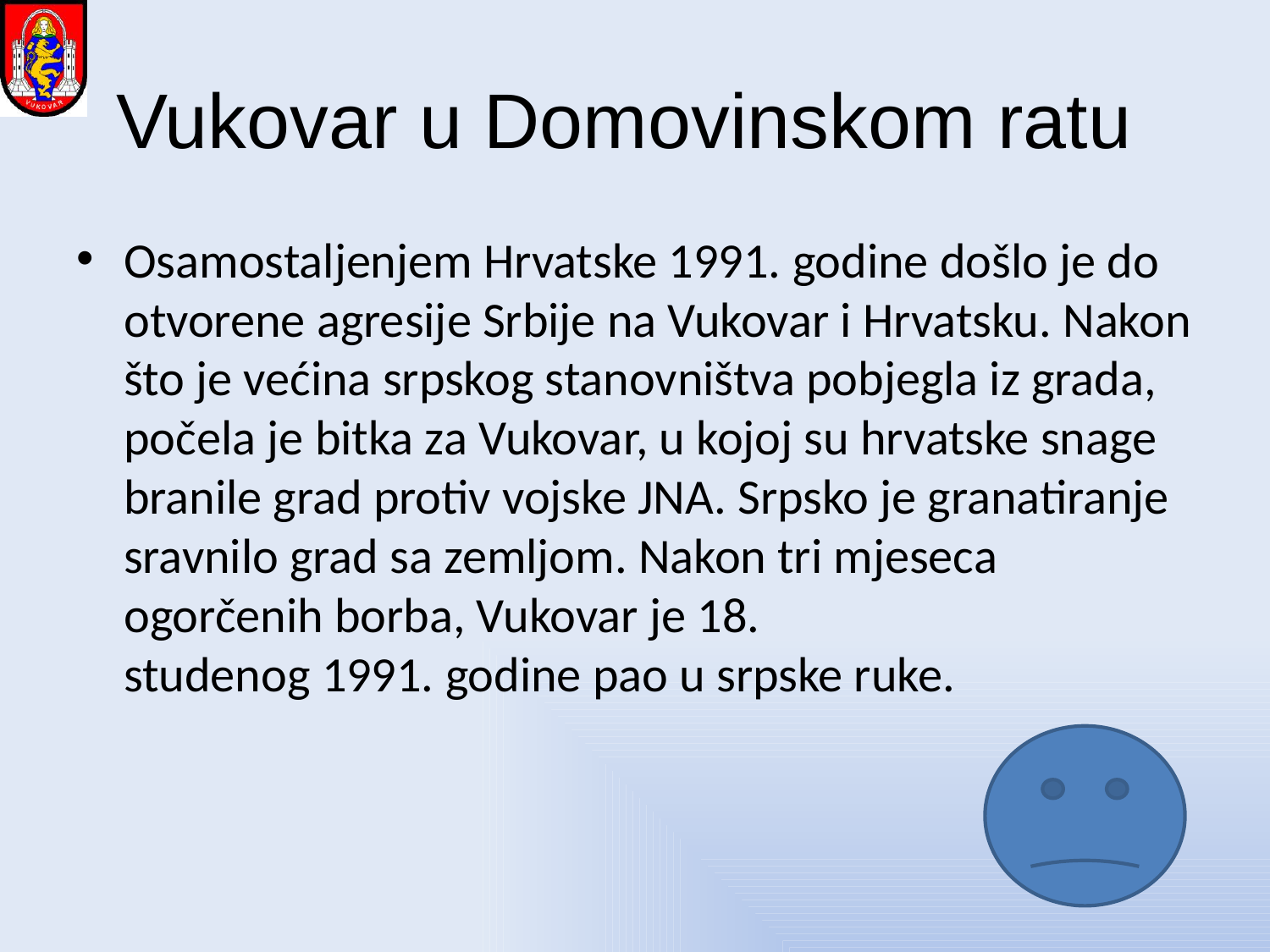

# Vukovar u Domovinskom ratu
Osamostaljenjem Hrvatske 1991. godine došlo je do otvorene agresije Srbije na Vukovar i Hrvatsku. Nakon što je većina srpskog stanovništva pobjegla iz grada, počela je bitka za Vukovar, u kojoj su hrvatske snage branile grad protiv vojske JNA. Srpsko je granatiranje sravnilo grad sa zemljom. Nakon tri mjeseca ogorčenih borba, Vukovar je 18. studenog 1991. godine pao u srpske ruke.